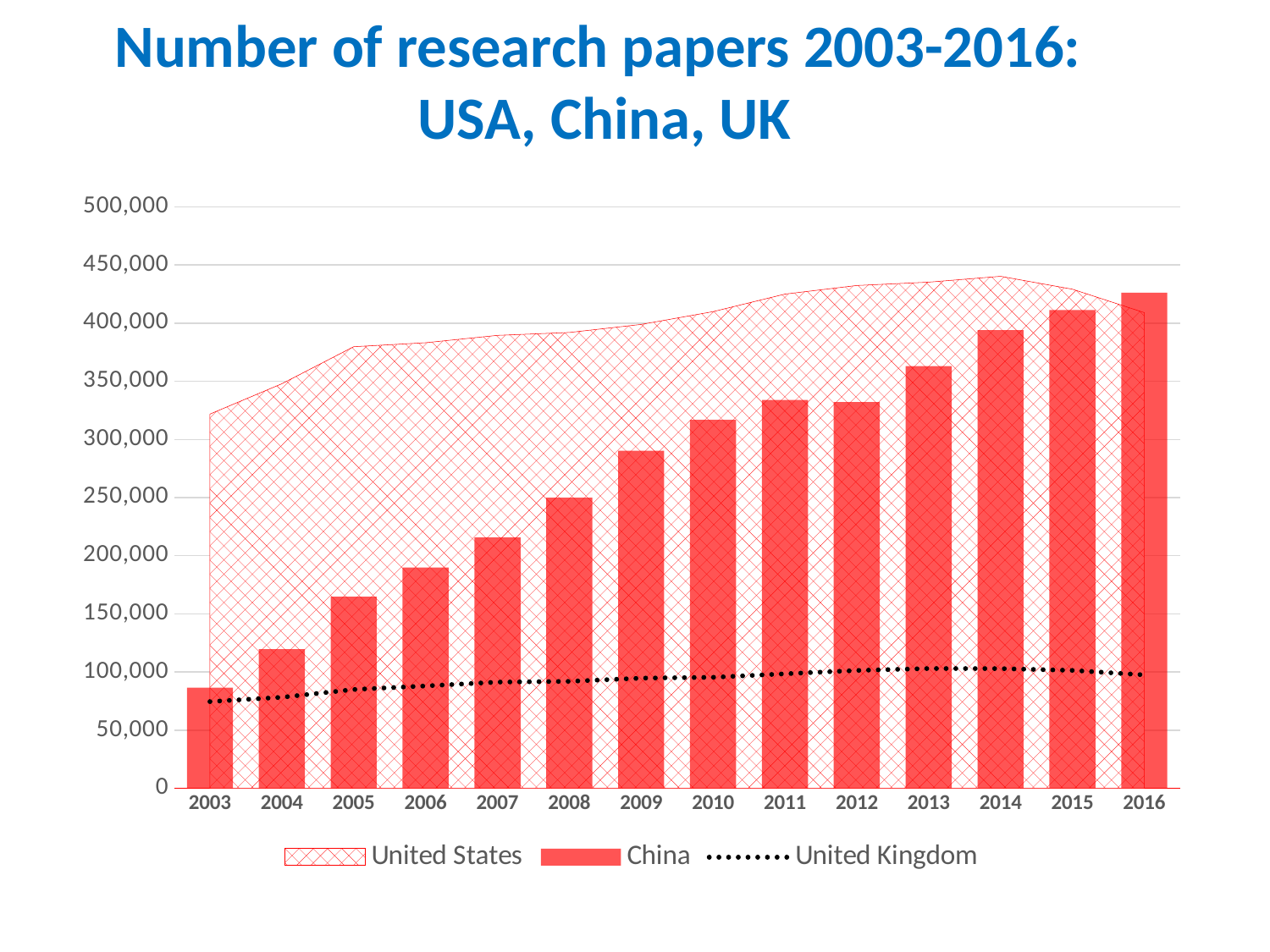

# Number of research papers 2003-2016: USA, China, UK

### Chart

| Category | United States | China | United Kingdom |
|---|---|---|---|
| 2003 | 321766.0 | 86621.0 | 74600.0 |
| 2004 | 347874.0 | 119755.0 | 78314.0 |
| 2005 | 379701.0 | 164747.0 | 84993.0 |
| 2006 | 383115.0 | 189760.0 | 88061.0 |
| 2007 | 389452.0 | 215700.0 | 91352.0 |
| 2008 | 391933.0 | 249973.0 | 92001.0 |
| 2009 | 398871.0 | 290330.0 | 94757.0 |
| 2010 | 409853.0 | 316915.0 | 95489.0 |
| 2011 | 424938.0 | 334045.0 | 98480.0 |
| 2012 | 432312.0 | 332082.0 | 101367.0 |
| 2013 | 435212.0 | 362973.0 | 103051.0 |
| 2014 | 440230.0 | 393963.0 | 102971.0 |
| 2015 | 429139.0 | 411268.0 | 101407.0 |
| 2016 | 408985.0 | 426165.0 | 97527.0 |